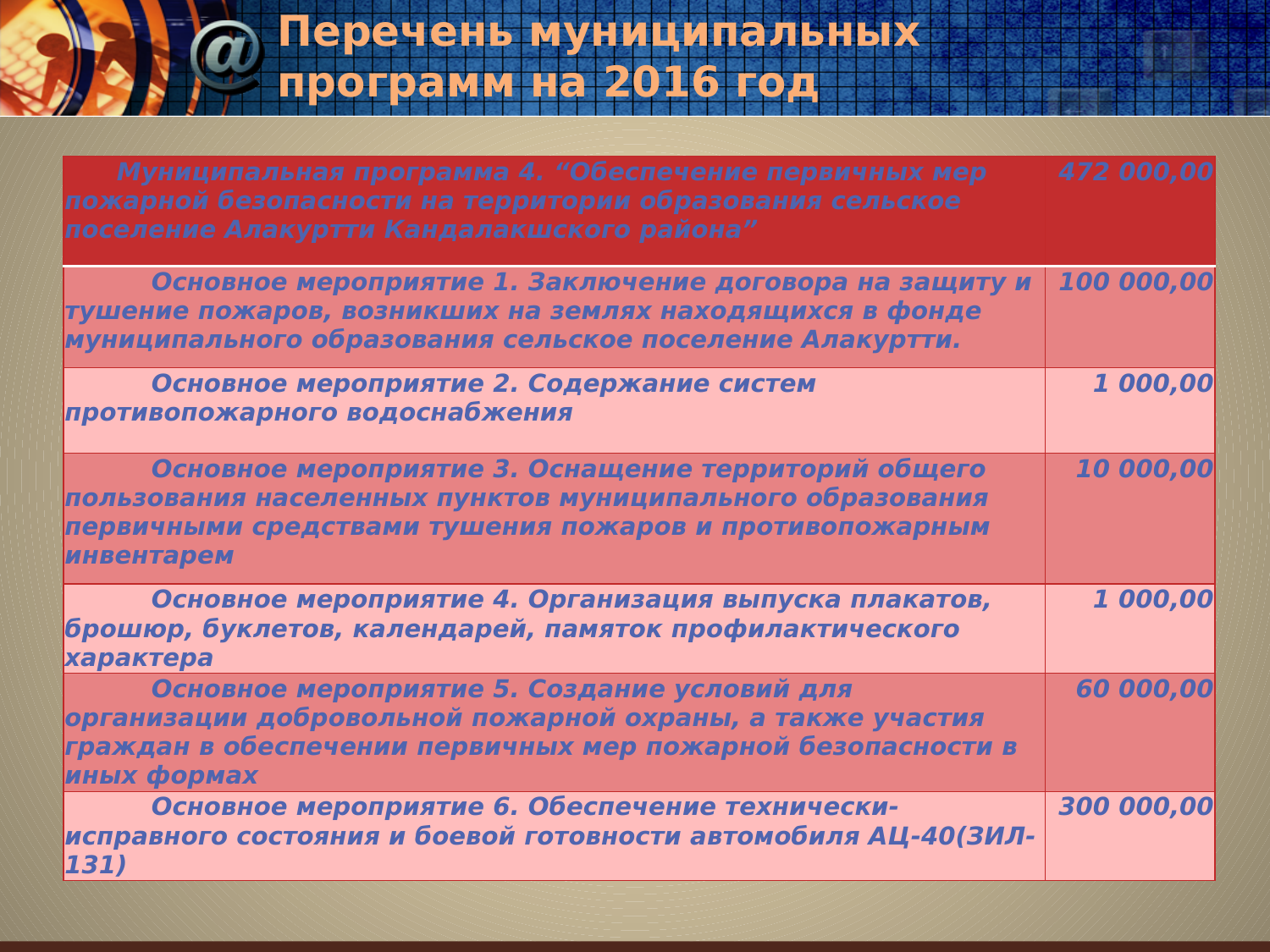

# Перечень муниципальных программ на 2016 год
| Муниципальная программа 4. “Обеспечение первичных мер пожарной безопасности на территории образования сельское поселение Алакуртти Кандалакшского района” | 472 000,00 |
| --- | --- |
| Основное мероприятие 1. Заключение договора на защиту и тушение пожаров, возникших на землях находящихся в фонде муниципального образования сельское поселение Алакуртти. | 100 000,00 |
| Основное мероприятие 2. Содержание систем противопожарного водоснабжения | 1 000,00 |
| Основное мероприятие 3. Оснащение территорий общего пользования населенных пунктов муниципального образования первичными средствами тушения пожаров и противопожарным инвентарем | 10 000,00 |
| Основное мероприятие 4. Организация выпуска плакатов, брошюр, буклетов, календарей, памяток профилактического характера | 1 000,00 |
| Основное мероприятие 5. Создание условий для организации добровольной пожарной охраны, а также участия граждан в обеспечении первичных мер пожарной безопасности в иных формах | 60 000,00 |
| Основное мероприятие 6. Обеспечение технически-исправного состояния и боевой готовности автомобиля АЦ-40(ЗИЛ-131) | 300 000,00 |